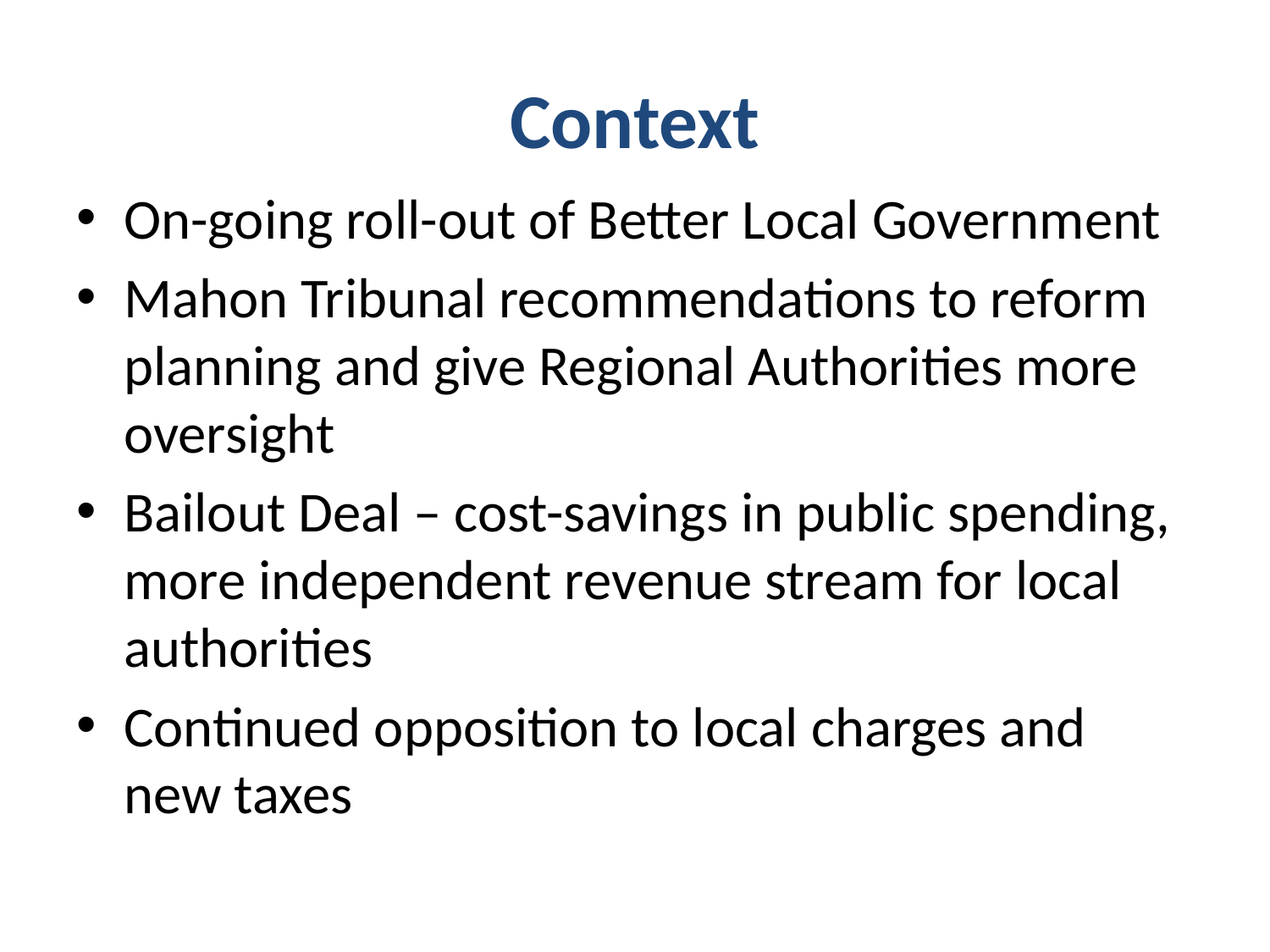

# Context
On-going roll-out of Better Local Government
Mahon Tribunal recommendations to reform planning and give Regional Authorities more oversight
Bailout Deal – cost-savings in public spending, more independent revenue stream for local authorities
Continued opposition to local charges and new taxes